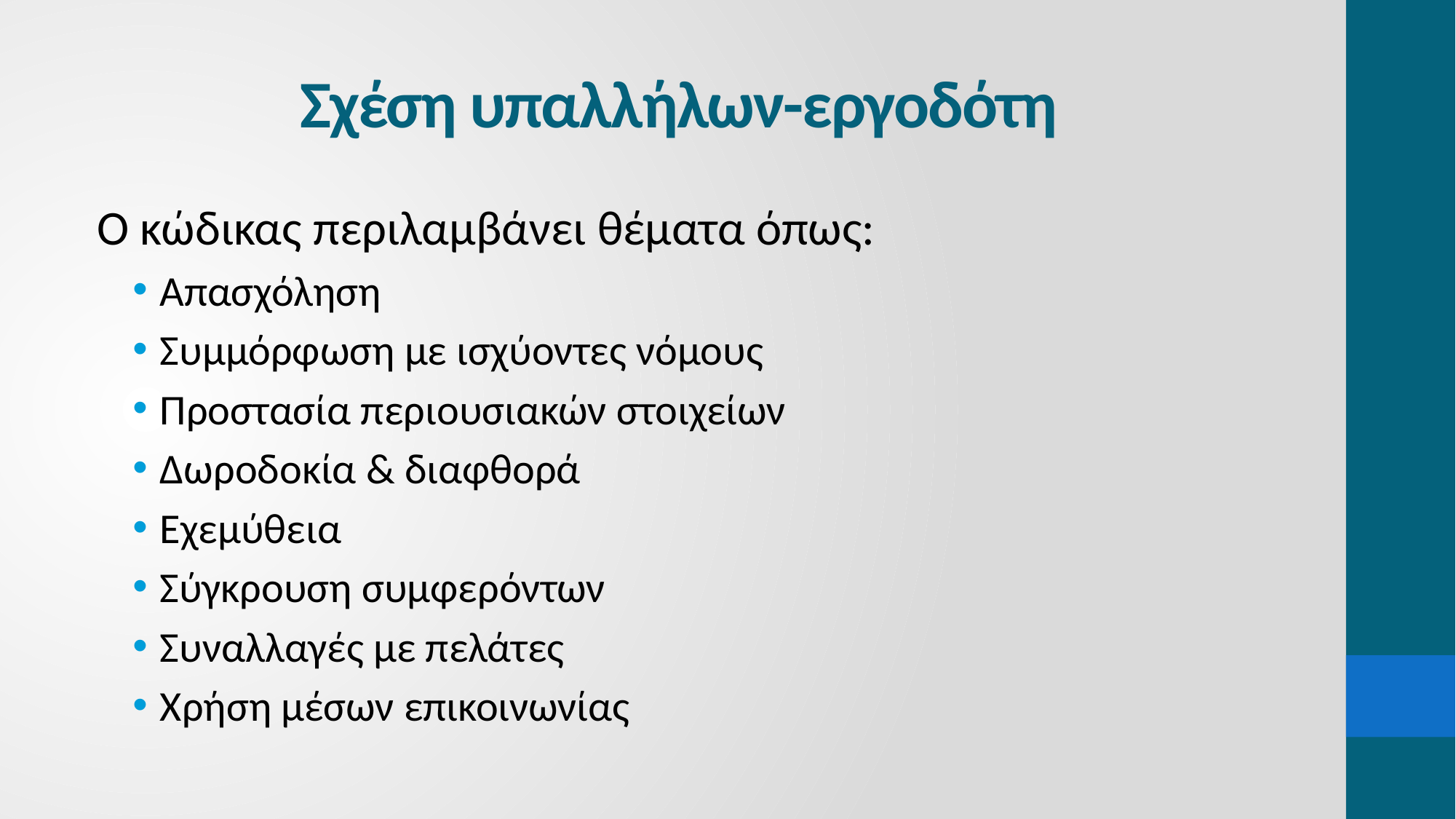

# Σχέση υπαλλήλων-εργοδότη
Ο κώδικας περιλαμβάνει θέματα όπως:
Απασχόληση
Συμμόρφωση με ισχύοντες νόμους
Προστασία περιουσιακών στοιχείων
Δωροδοκία & διαφθορά
Εχεμύθεια
Σύγκρουση συμφερόντων
Συναλλαγές με πελάτες
Χρήση μέσων επικοινωνίας